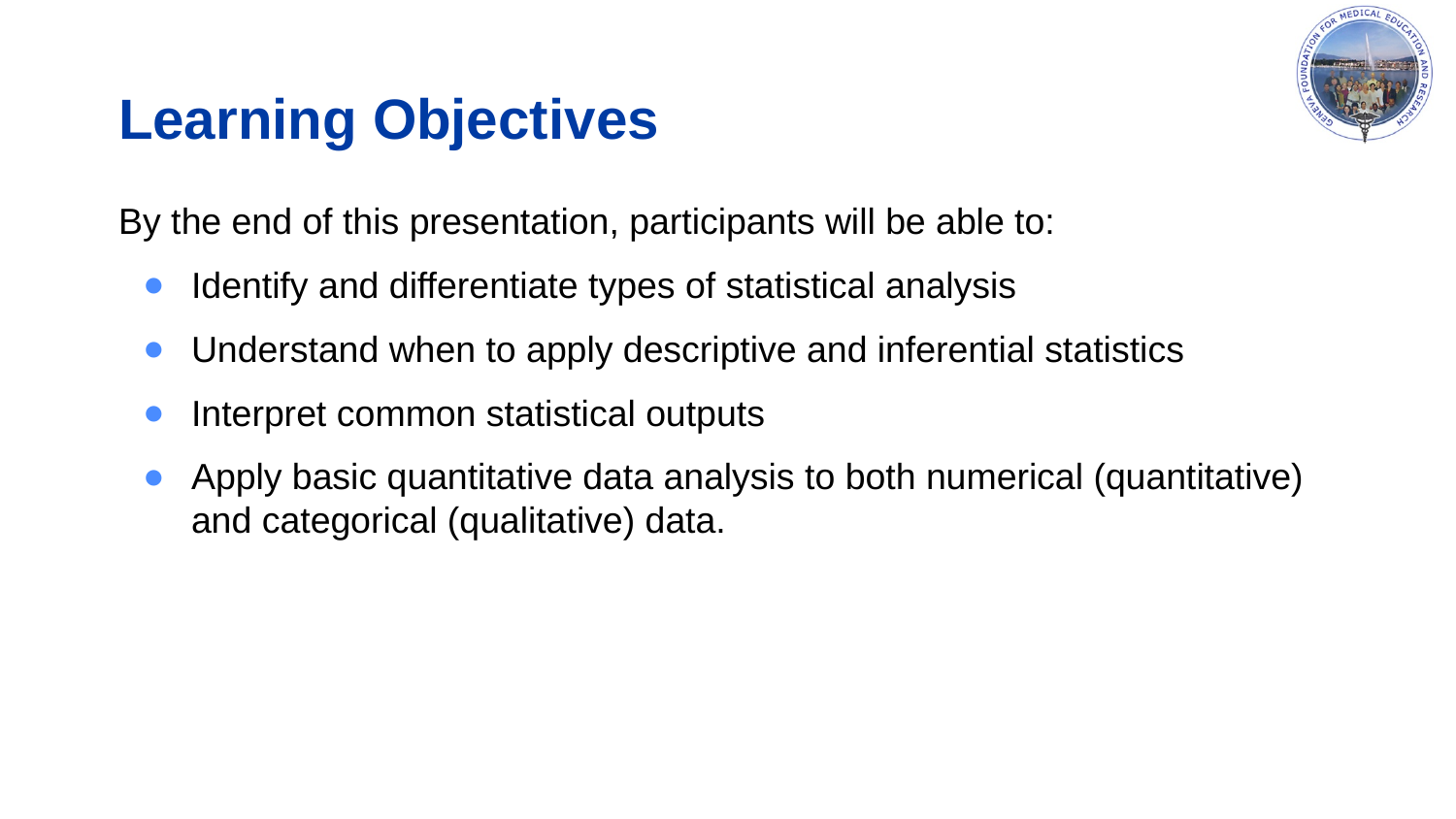

# Learning Objectives
By the end of this presentation, participants will be able to:
Identify and differentiate types of statistical analysis
Understand when to apply descriptive and inferential statistics
Interpret common statistical outputs
Apply basic quantitative data analysis to both numerical (quantitative) and categorical (qualitative) data.